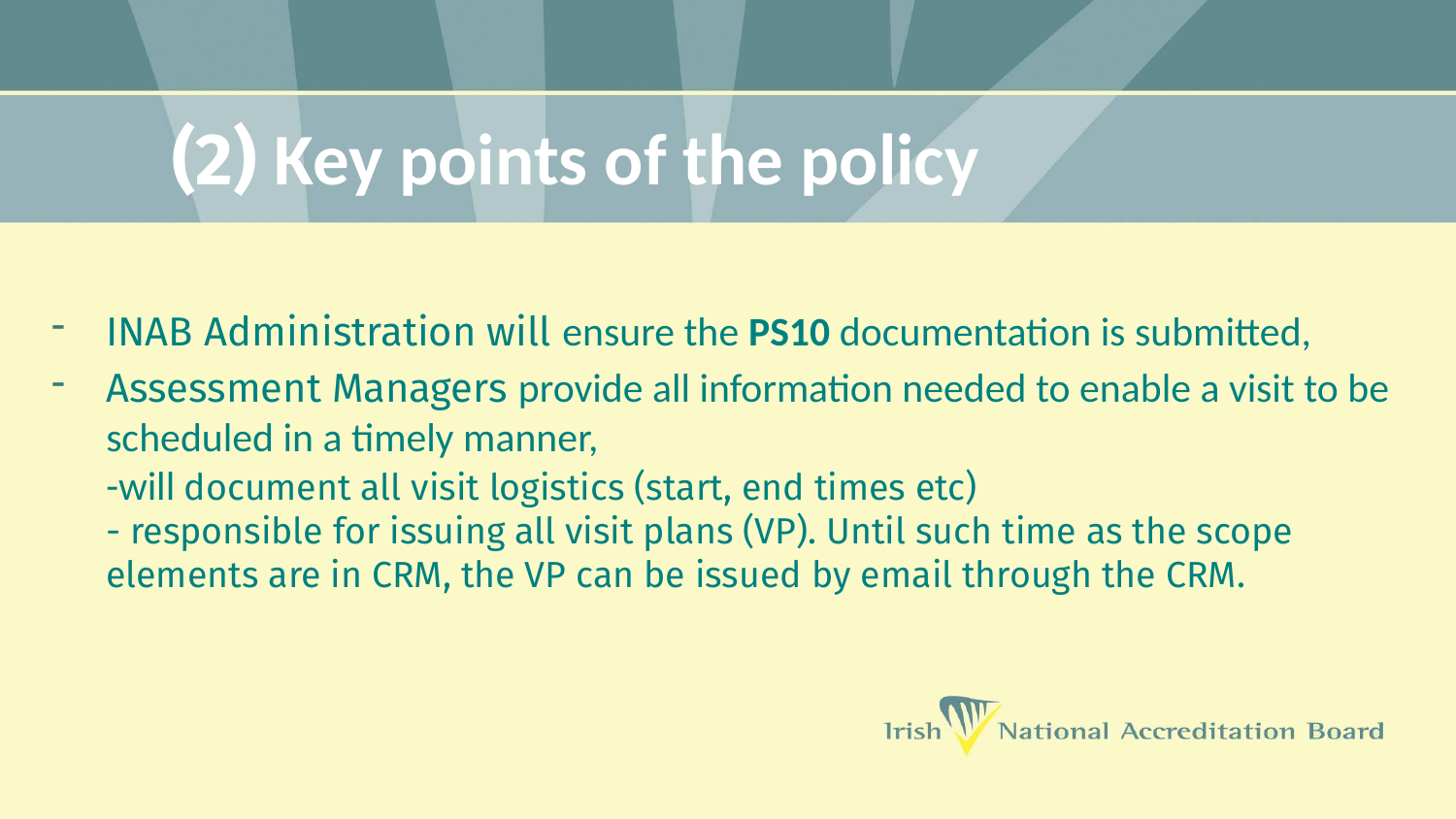

# (2) Key points of the policy

INAB Administration will ensure the PS10 documentation is submitted,
Assessment Managers provide all information needed to enable a visit to be scheduled in a timely manner,
-will document all visit logistics (start, end times etc)
- responsible for issuing all visit plans (VP). Until such time as the scope elements are in CRM, the VP can be issued by email through the CRM.